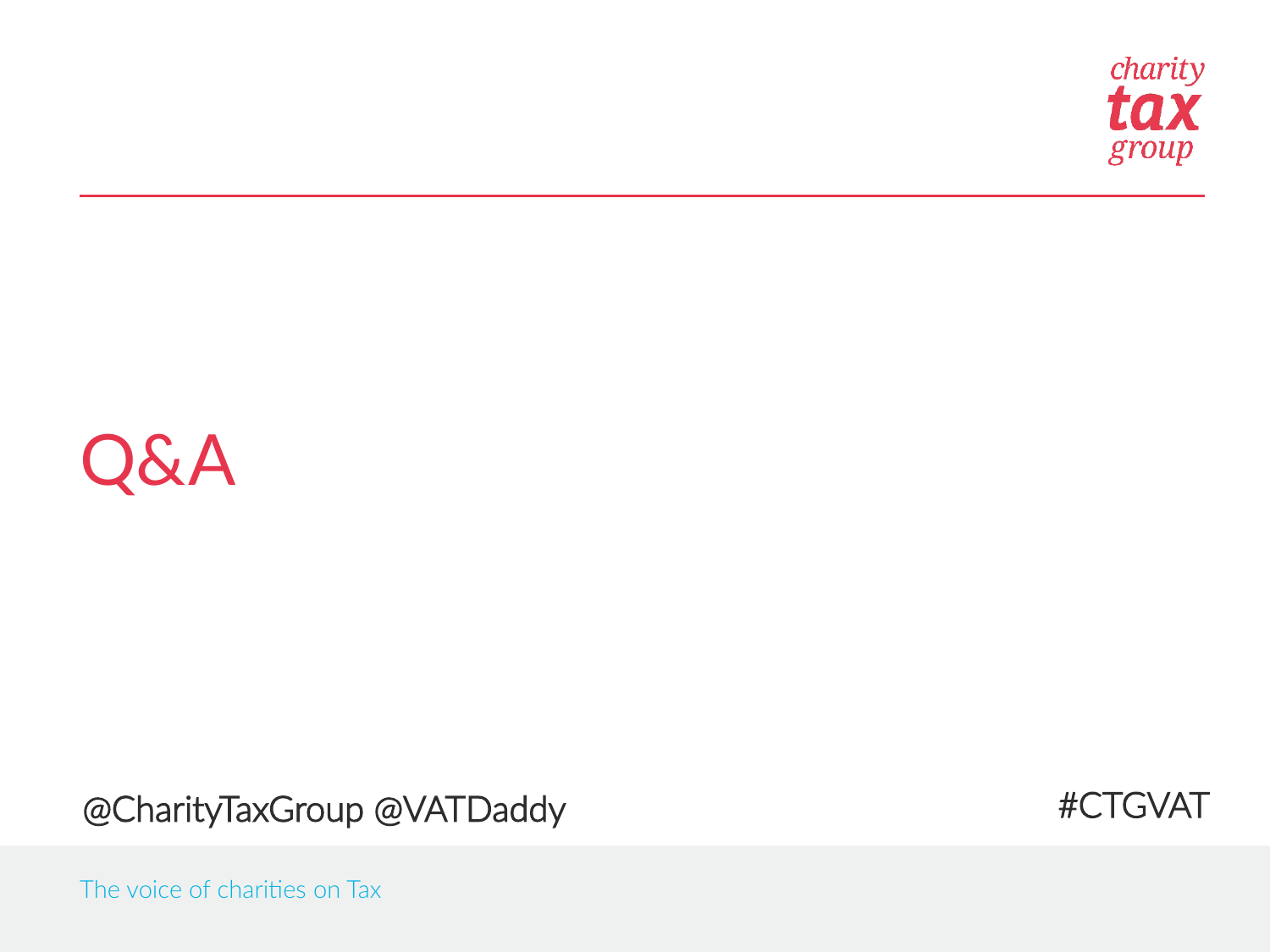

Q&A

@CharityTaxGroup @VATDaddy
#CTGVAT
The voice of charities on Tax